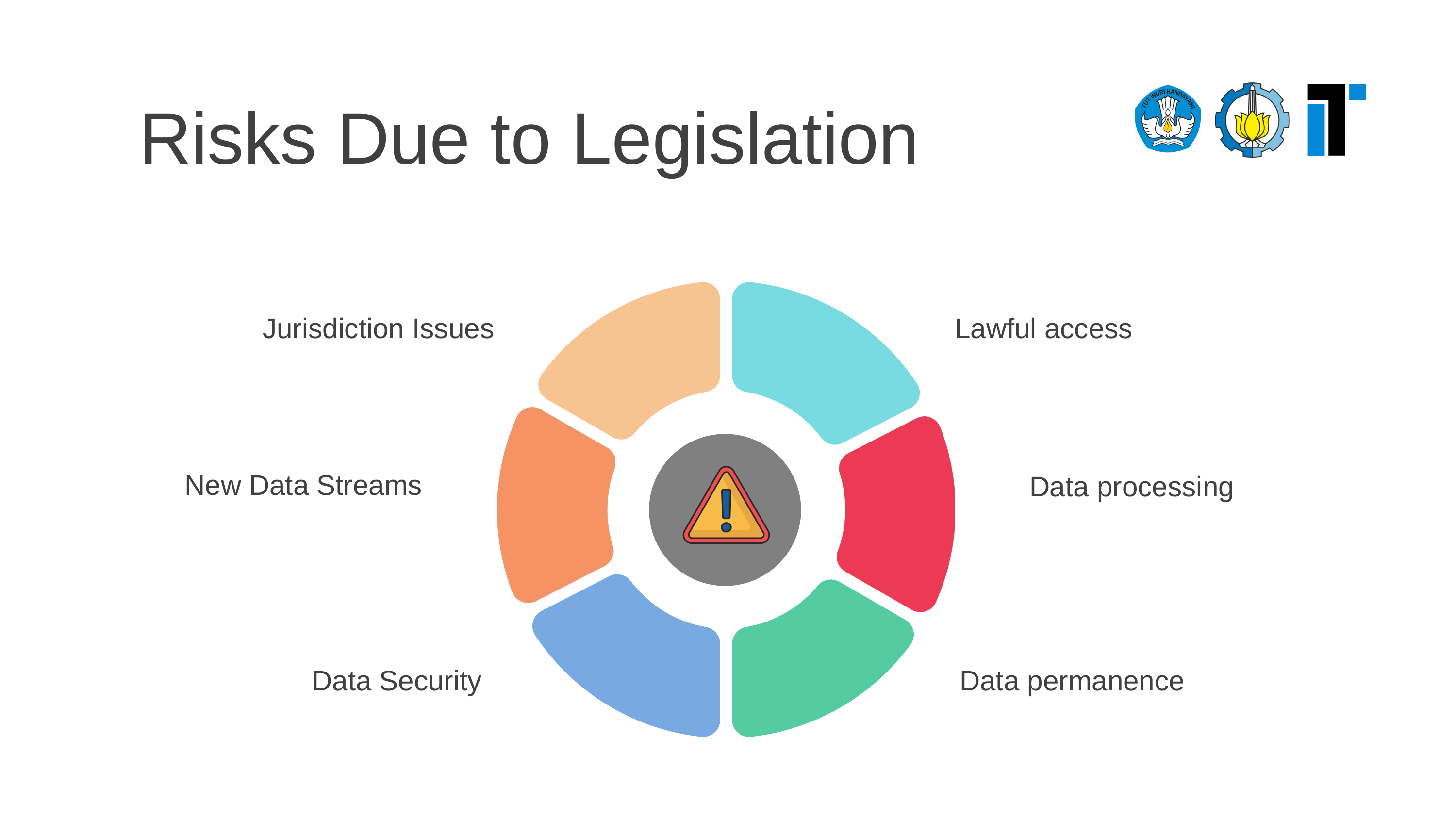

Risks Due to Legislation

Jurisdiction Issues
Lawful access

New Data Streams
Data processing

Data Security
Data permanence